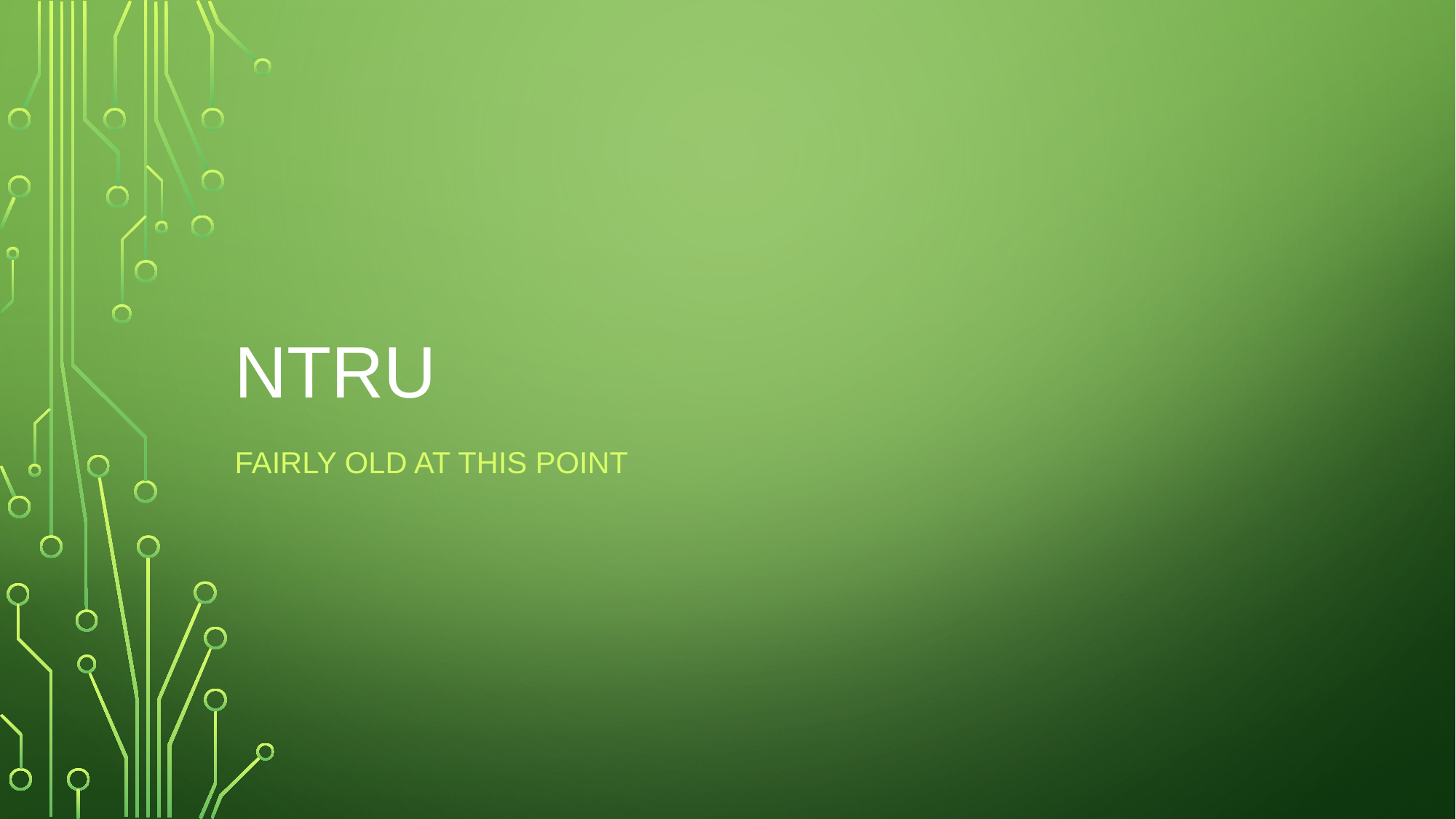

# NTRU
Fairly Old at this point